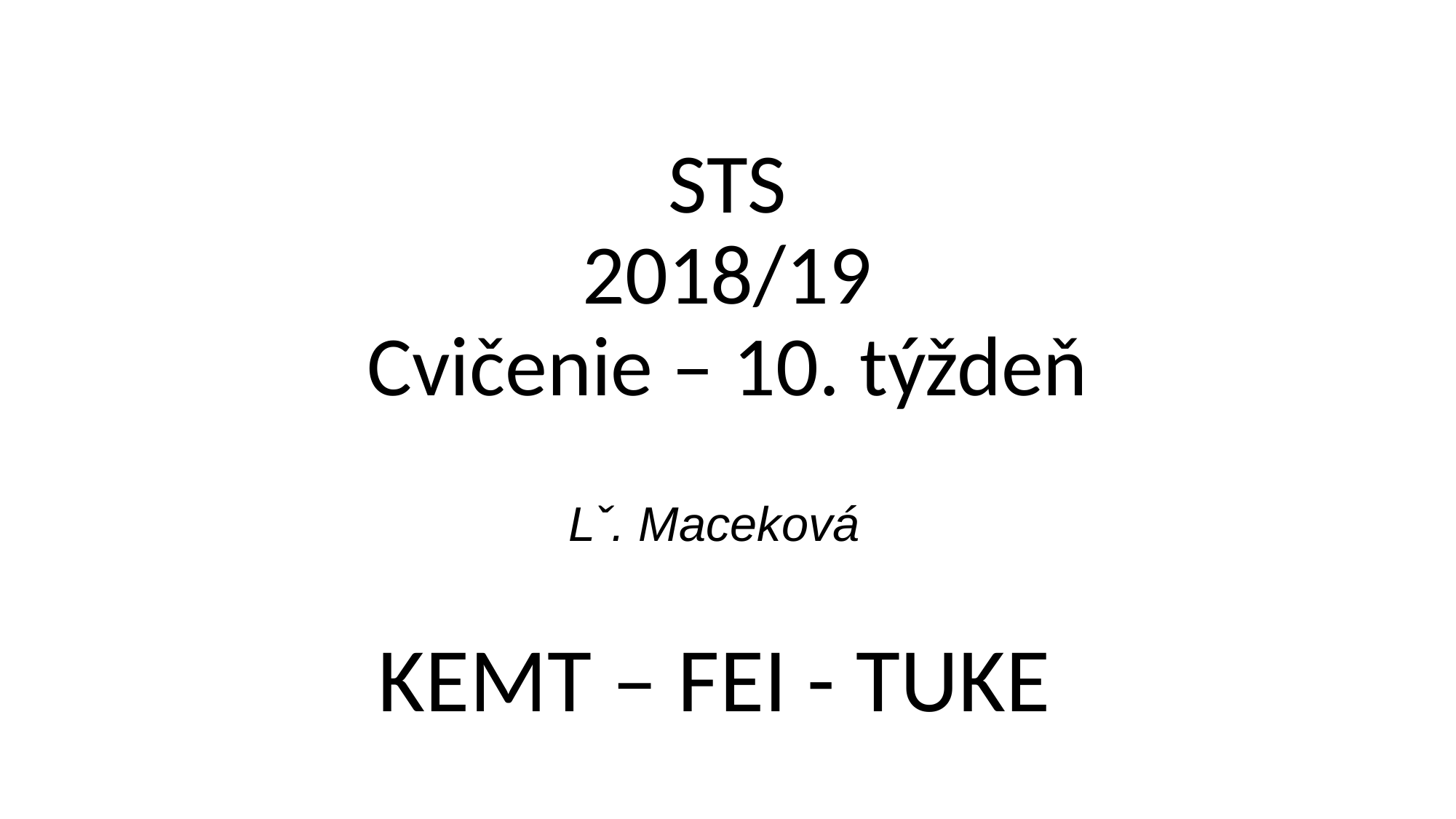

# STS 2018/19 Cvičenie – 10. týždeň
Lˇ. Maceková
KEMT – FEI - TUKE